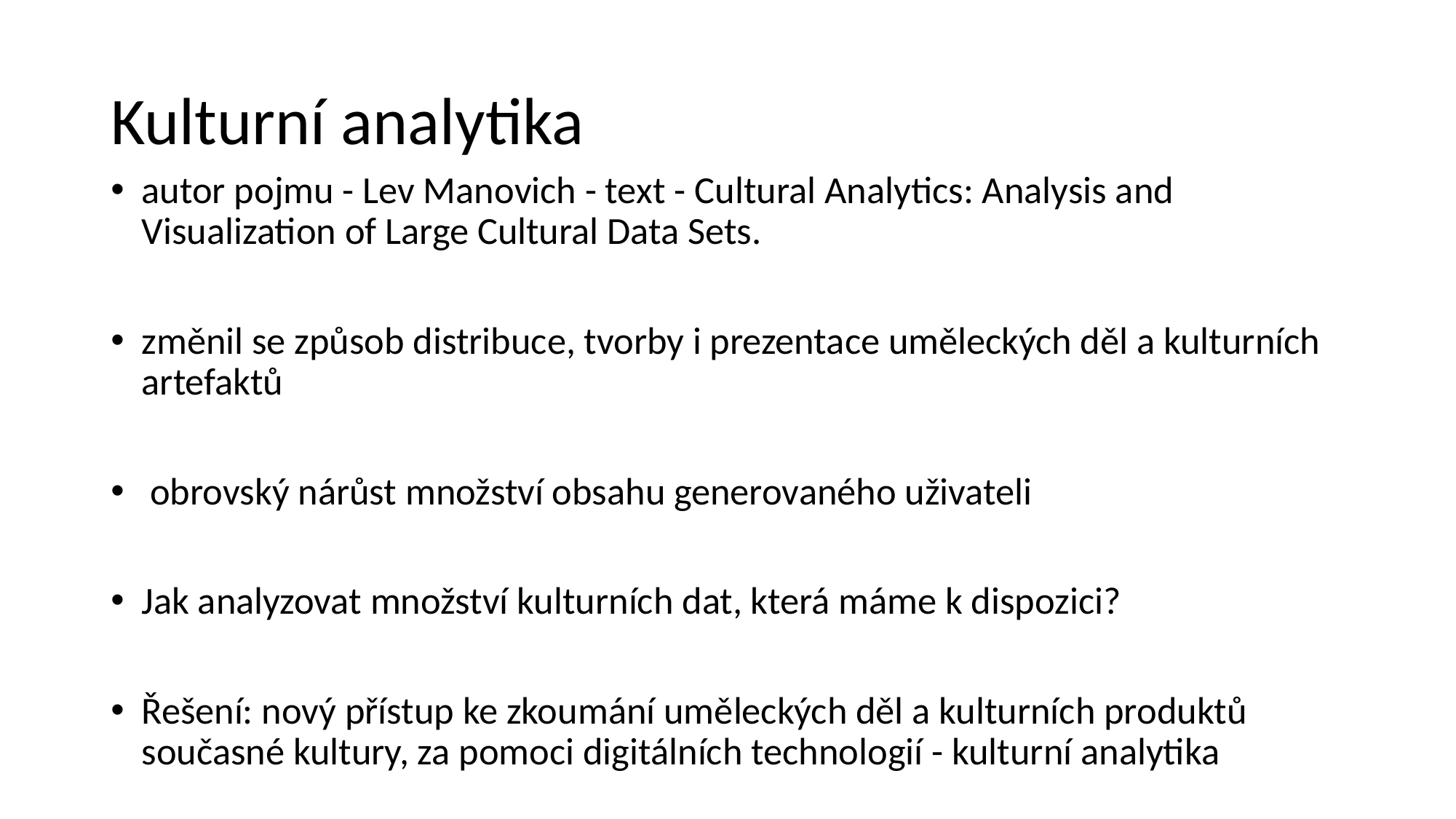

# Kulturní analytika
autor pojmu - Lev Manovich - text - Cultural Analytics: Analysis and Visualization of Large Cultural Data Sets.

změnil se způsob distribuce, tvorby i prezentace uměleckých děl a kulturních artefaktů

 obrovský nárůst množství obsahu generovaného uživateli

Jak analyzovat množství kulturních dat, která máme k dispozici?

Řešení: nový přístup ke zkoumání uměleckých děl a kulturních produktů současné kultury, za pomoci digitálních technologií - kulturní analytika